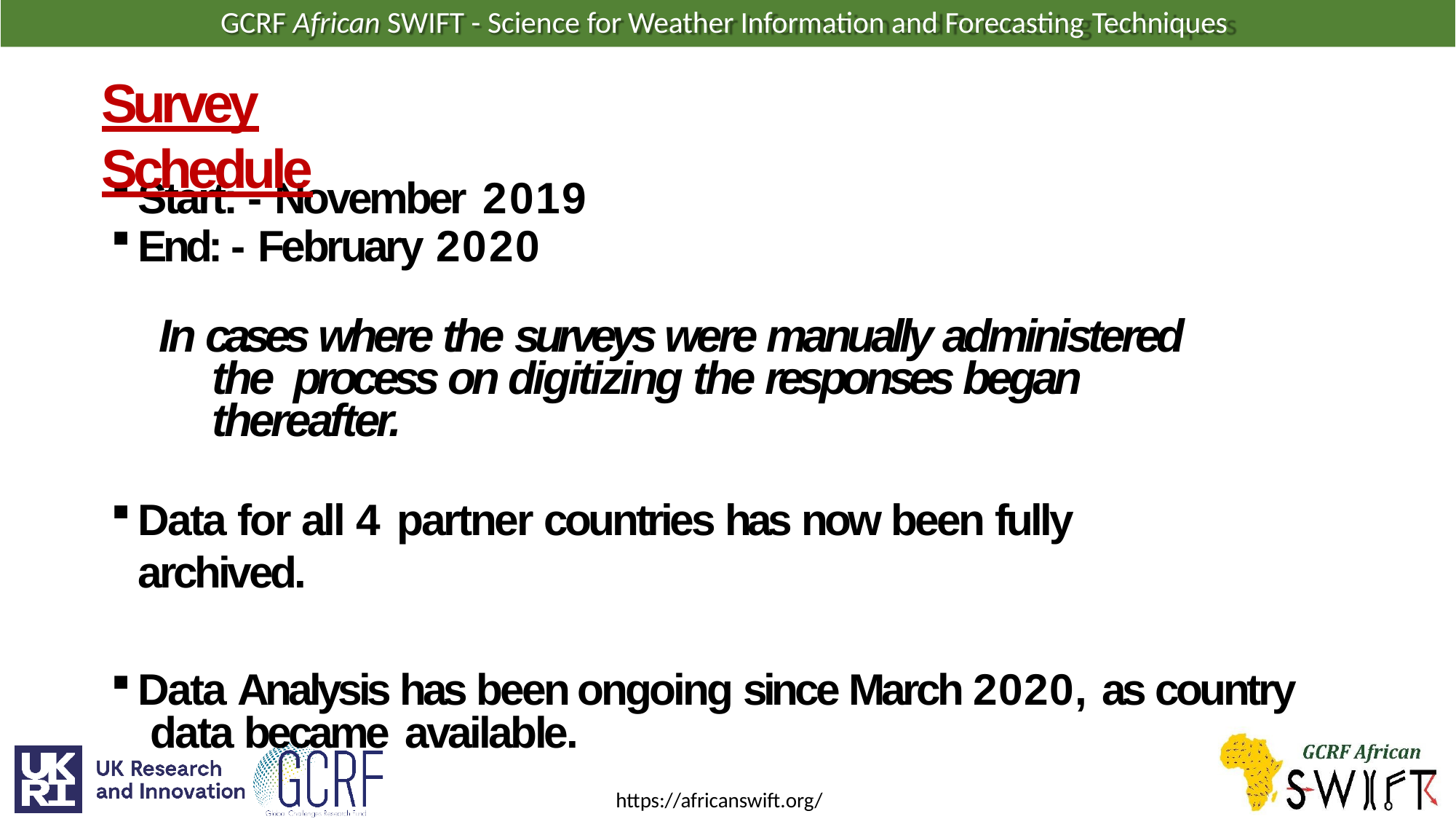

GCRF African SWIFT - Science for Weather Information and Forecasting Techniques
# Survey Schedule
Start: - November 2019
End: - February 2020

In cases where the surveys were manually administered the  process on digitizing the responses began thereafter.
Data for all 4 partner countries has now been fully archived.

Data Analysis has been ongoing since March 2020, as country  data became available.

https://africanswift.org/